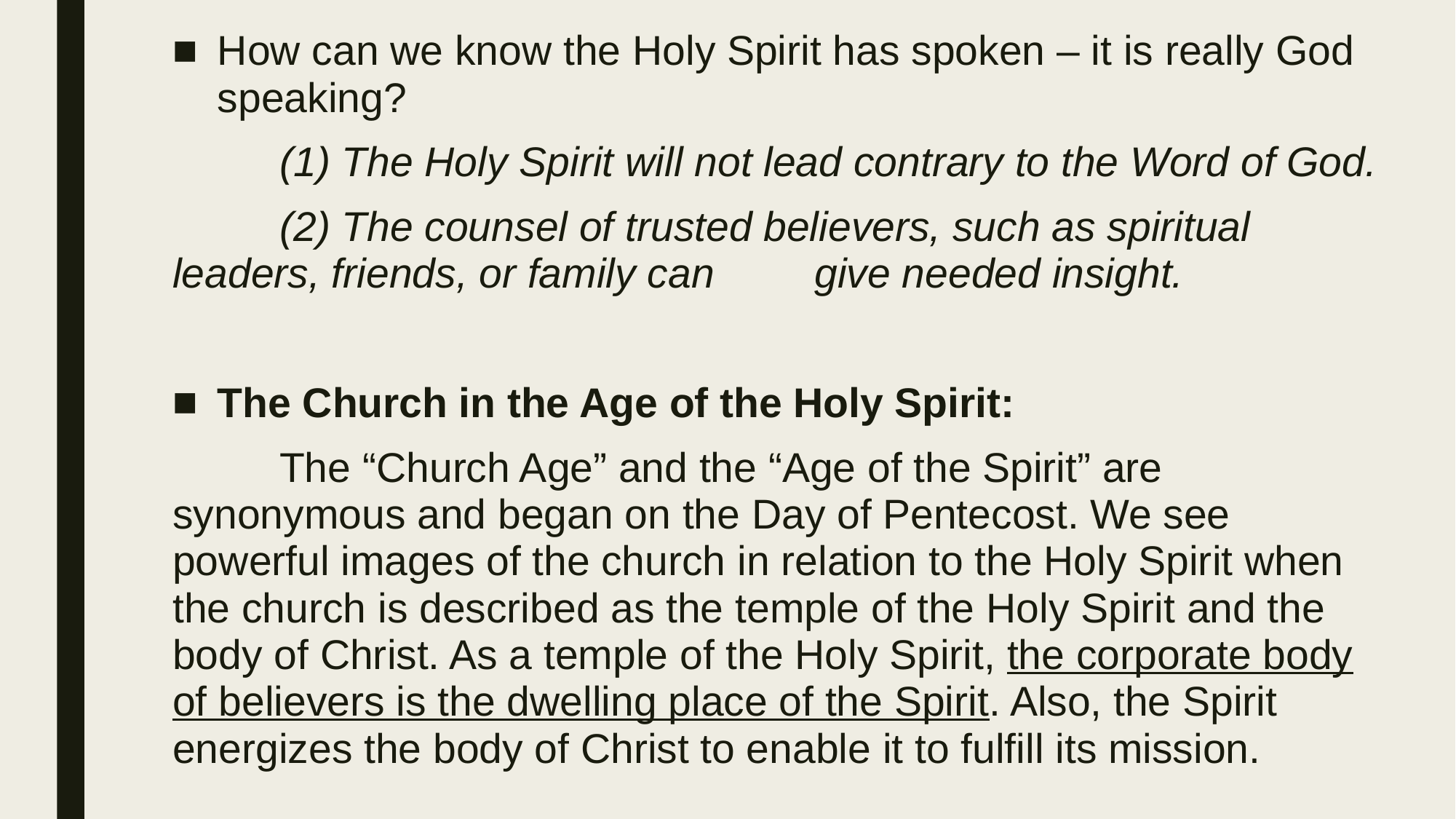

How can we know the Holy Spirit has spoken – it is really God speaking?
	(1) The Holy Spirit will not lead contrary to the Word of God.
	(2) The counsel of trusted believers, such as spiritual 				leaders, friends, or family can 	give needed insight.

The Church in the Age of the Holy Spirit:
	The “Church Age” and the “Age of the Spirit” are synonymous and began on the Day of Pentecost. We see powerful images of the church in relation to the Holy Spirit when the church is described as the temple of the Holy Spirit and the body of Christ. As a temple of the Holy Spirit, the corporate body of believers is the dwelling place of the Spirit. Also, the Spirit energizes the body of Christ to enable it to fulfill its mission.